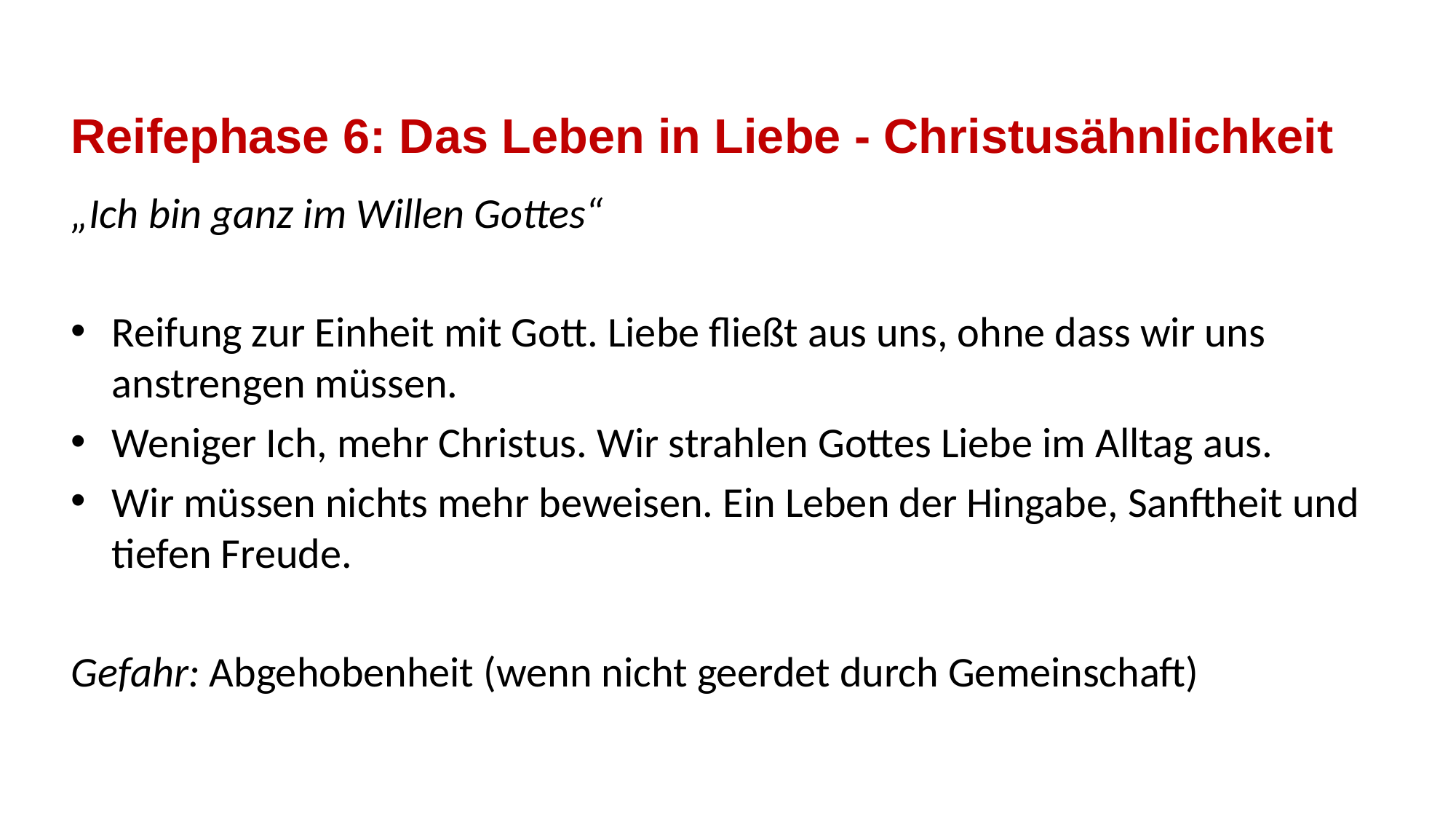

Reifephase 6: Das Leben in Liebe - Christusähnlichkeit
„Ich bin ganz im Willen Gottes“

Reifung zur Einheit mit Gott. Liebe fließt aus uns, ohne dass wir uns anstrengen müssen.
Weniger Ich, mehr Christus. Wir strahlen Gottes Liebe im Alltag aus.
Wir müssen nichts mehr beweisen. Ein Leben der Hingabe, Sanftheit und tiefen Freude.

Gefahr: Abgehobenheit (wenn nicht geerdet durch Gemeinschaft)